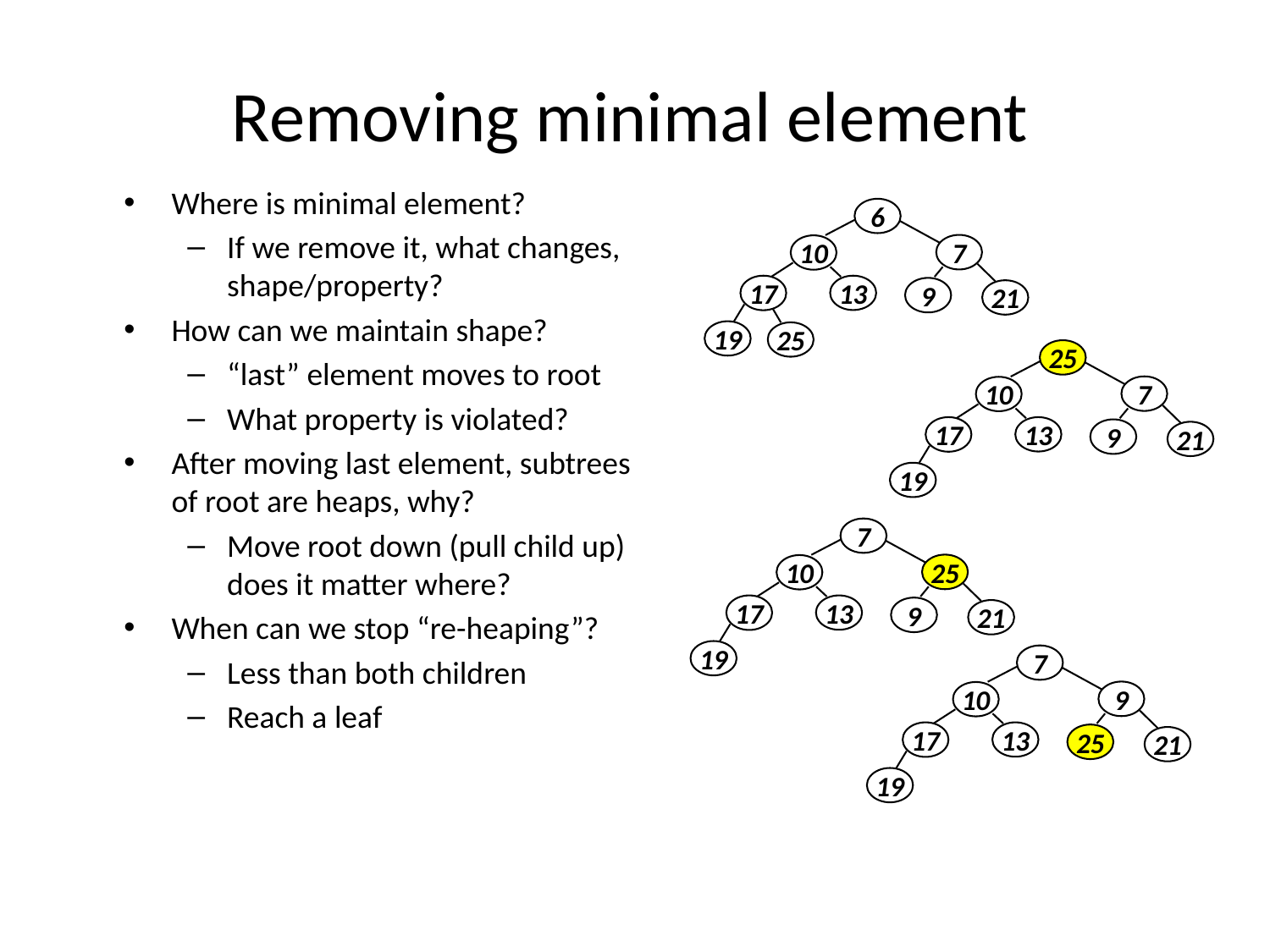

# Removing minimal element

Where is minimal element?
If we remove it, what changes, shape/property?
How can we maintain shape?
“last” element moves to root
What property is violated?
After moving last element, subtrees of root are heaps, why?
Move root down (pull child up) does it matter where?
When can we stop “re-heaping”?
Less than both children
Reach a leaf
6

7
10

17
9
21

19
25

13
25

7
10

17
13
9
21

19

7

25
10

17
13
9
21

19
7

9
10

17
13
25
21

19